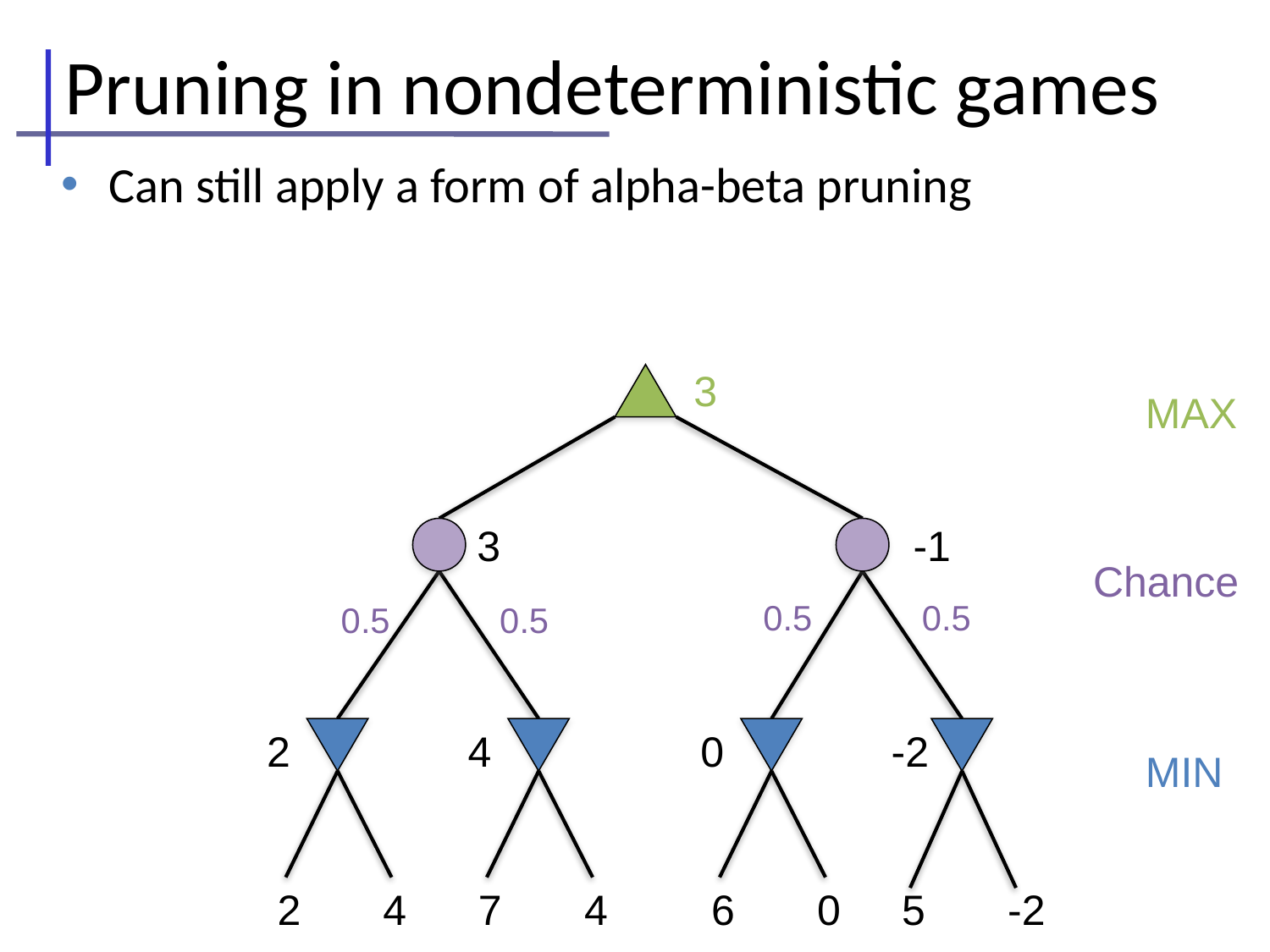

# Pruning in nondeterministic games
Can still apply a form of alpha-beta pruning
3

MAX
3
-1

Chance
0.5
0.5
0.5
0.5
2

4

0

-2

MIN
2
4
7
4
6
0
5
-2